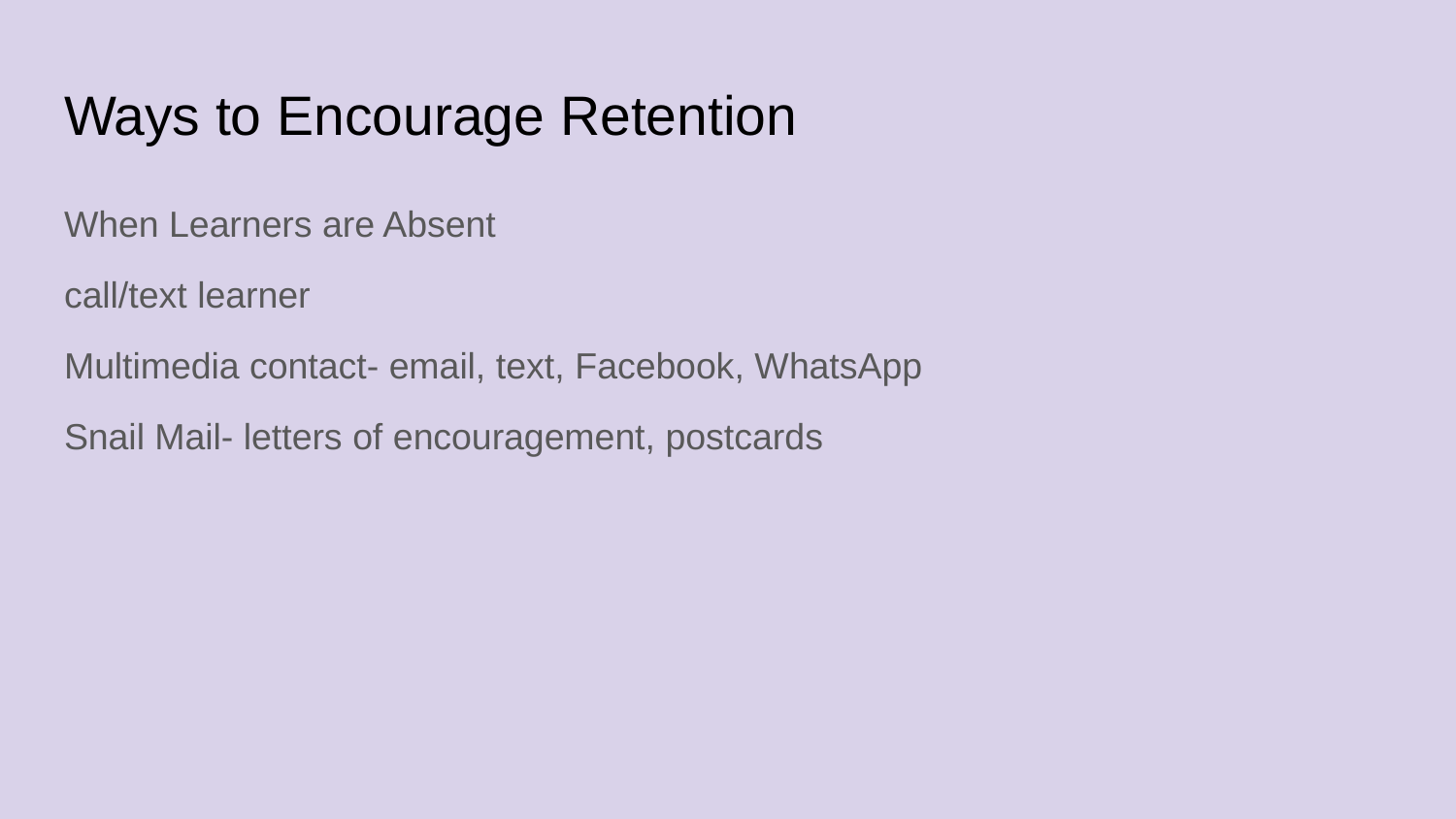

# Ways to Encourage Retention
When Learners are Absent
call/text learner
Multimedia contact- email, text, Facebook, WhatsApp
Snail Mail- letters of encouragement, postcards